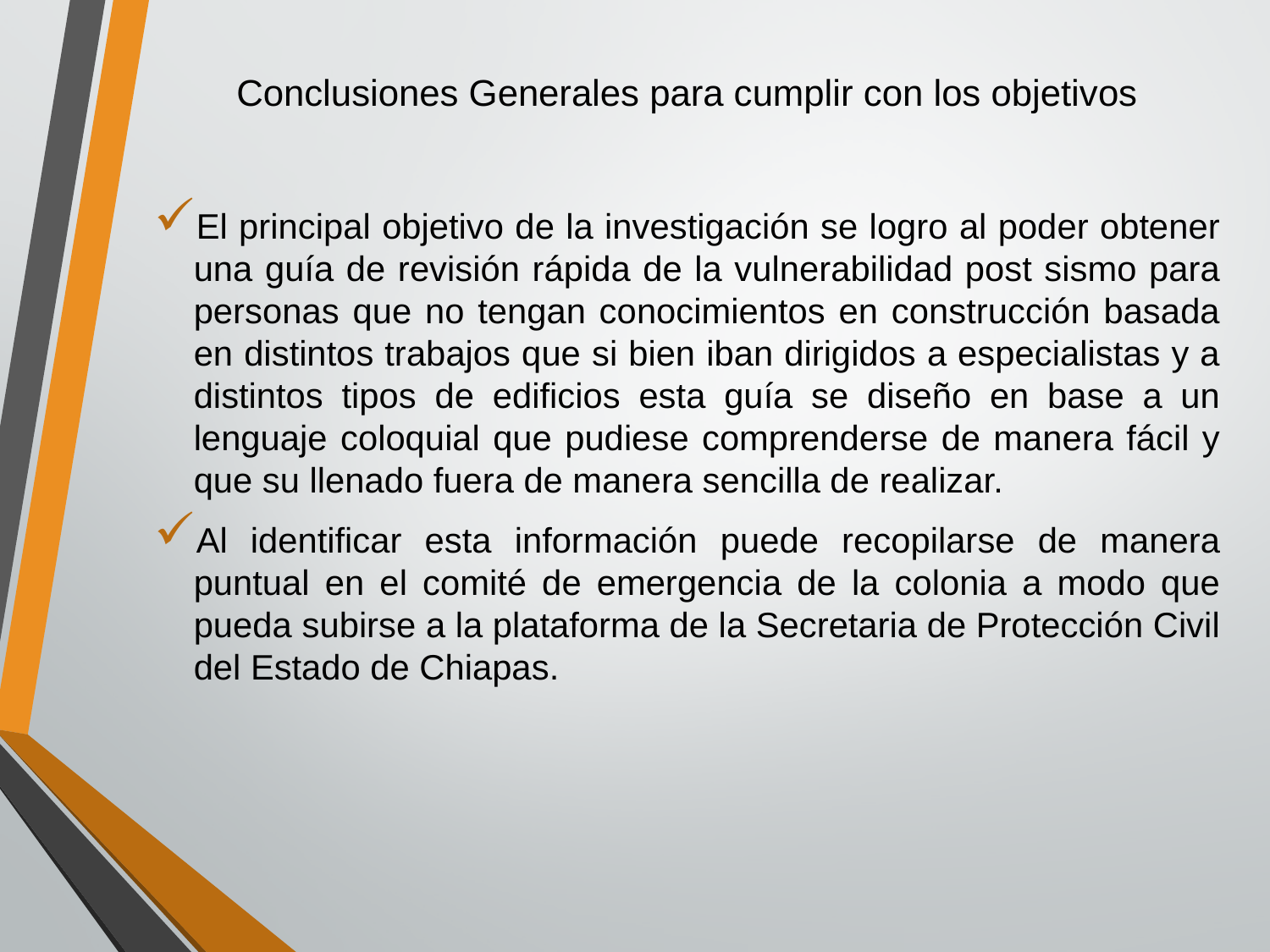

# Conclusiones Generales para cumplir con los objetivos
El principal objetivo de la investigación se logro al poder obtener una guía de revisión rápida de la vulnerabilidad post sismo para personas que no tengan conocimientos en construcción basada en distintos trabajos que si bien iban dirigidos a especialistas y a distintos tipos de edificios esta guía se diseño en base a un lenguaje coloquial que pudiese comprenderse de manera fácil y que su llenado fuera de manera sencilla de realizar.
Al identificar esta información puede recopilarse de manera puntual en el comité de emergencia de la colonia a modo que pueda subirse a la plataforma de la Secretaria de Protección Civil del Estado de Chiapas.